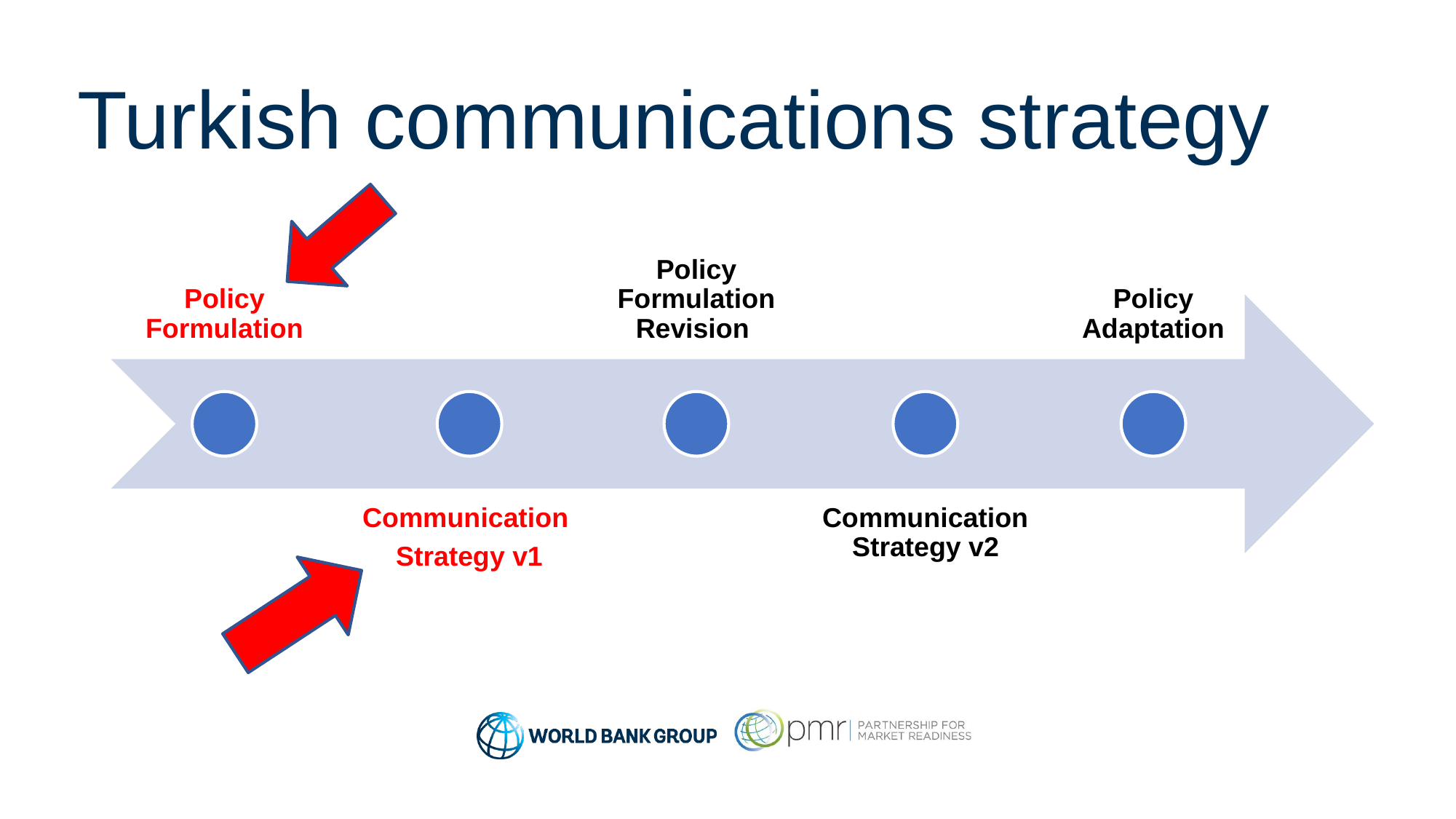

# Turkish communications strategy
Policy Formulation
Communication
Strategy v1
Policy Formulation Revision
Communication Strategy v2
Policy Adaptation